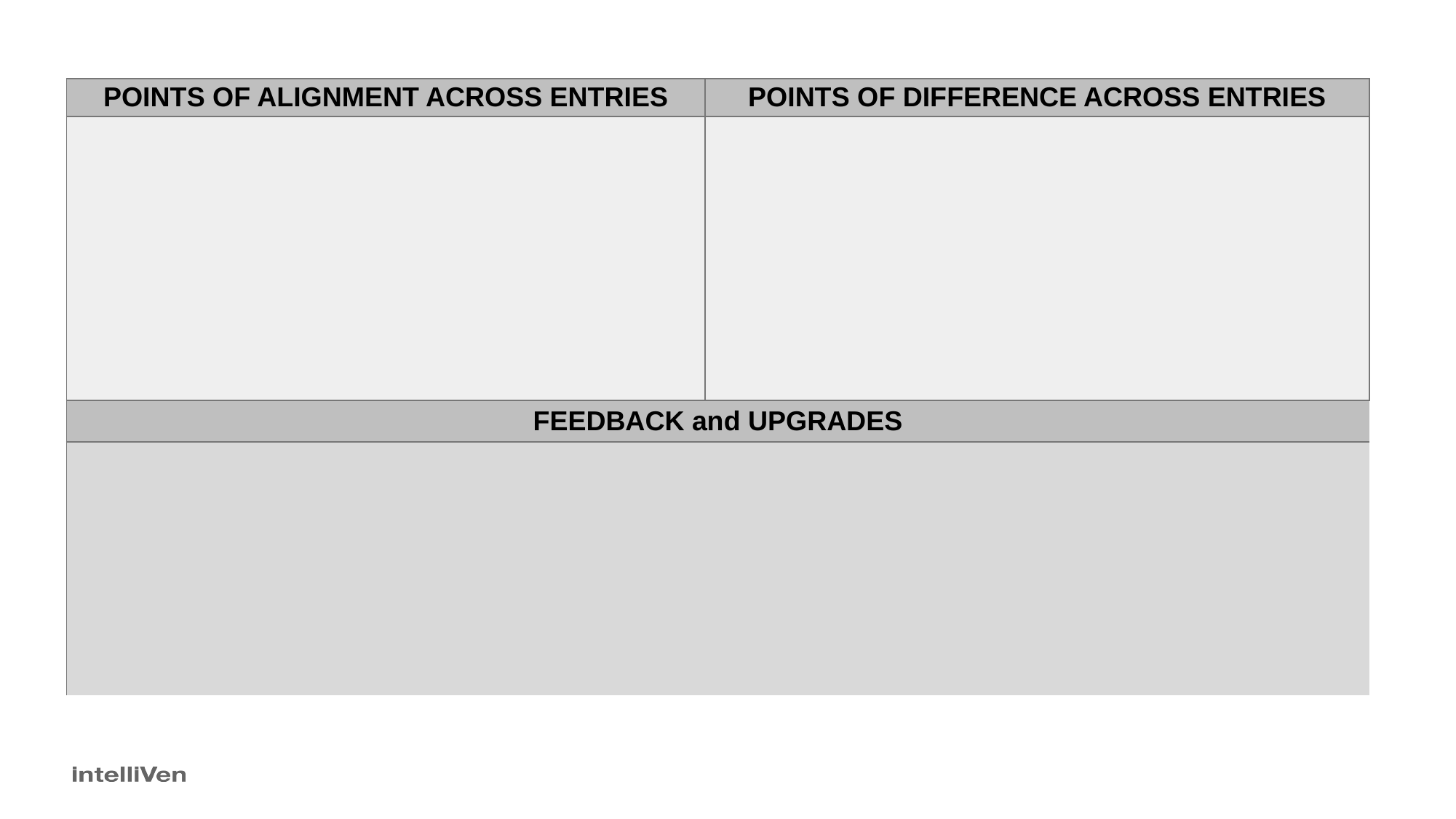

| POINTS OF ALIGNMENT ACROSS ENTRIES | POINTS OF DIFFERENCE ACROSS ENTRIES |
| --- | --- |
|  |  |
| FEEDBACK and UPGRADES |  |
|  |  |